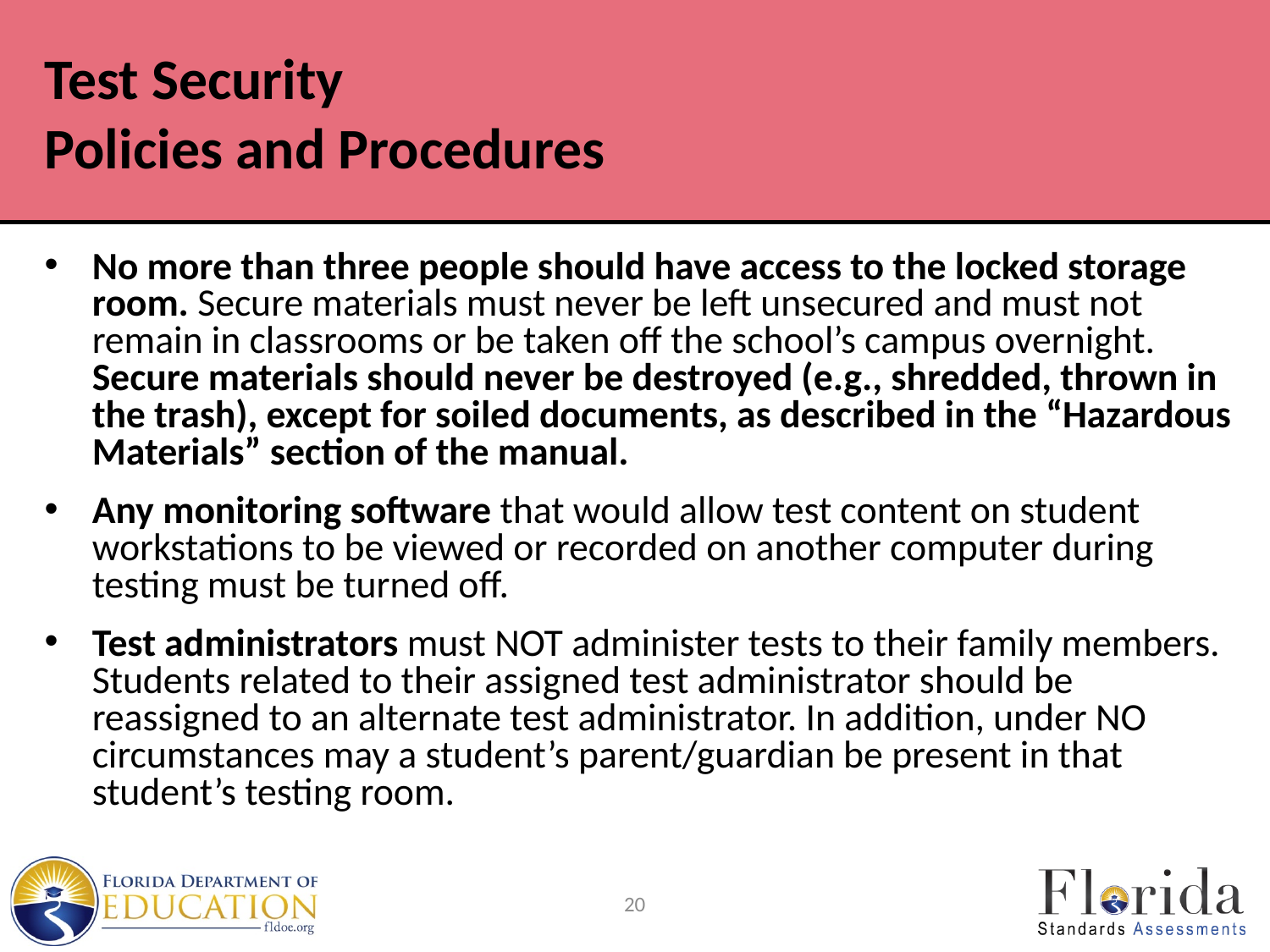

# Test Security Policies and Procedures
No more than three people should have access to the locked storage room. Secure materials must never be left unsecured and must not remain in classrooms or be taken off the school’s campus overnight. Secure materials should never be destroyed (e.g., shredded, thrown in the trash), except for soiled documents, as described in the “Hazardous Materials” section of the manual.
Any monitoring software that would allow test content on student workstations to be viewed or recorded on another computer during testing must be turned off.
Test administrators must NOT administer tests to their family members. Students related to their assigned test administrator should be reassigned to an alternate test administrator. In addition, under NO circumstances may a student’s parent/guardian be present in that student’s testing room.

20